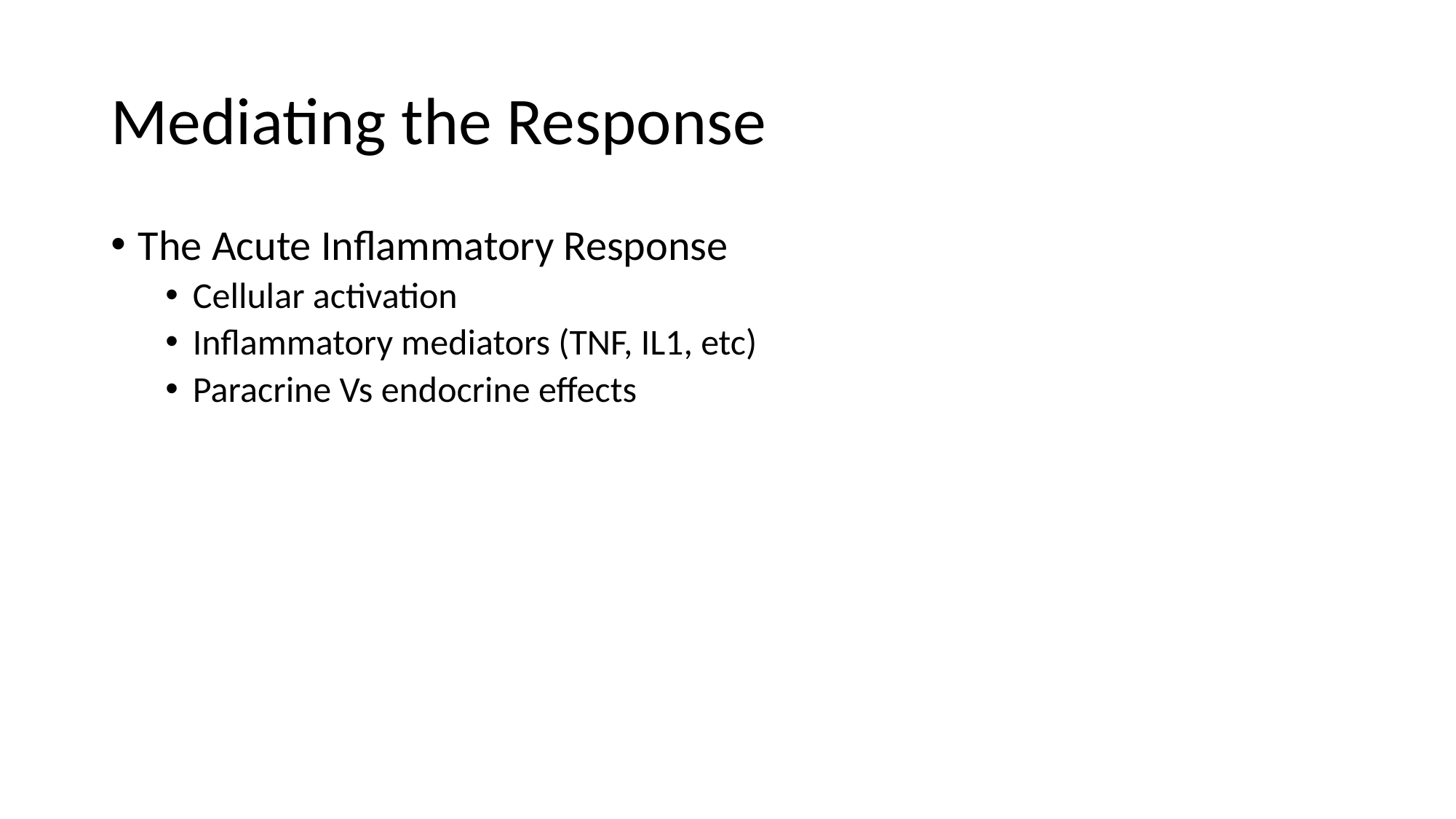

# Mediating the Response
The Acute Inflammatory Response
Cellular activation
Inflammatory mediators (TNF, IL1, etc)
Paracrine Vs endocrine effects